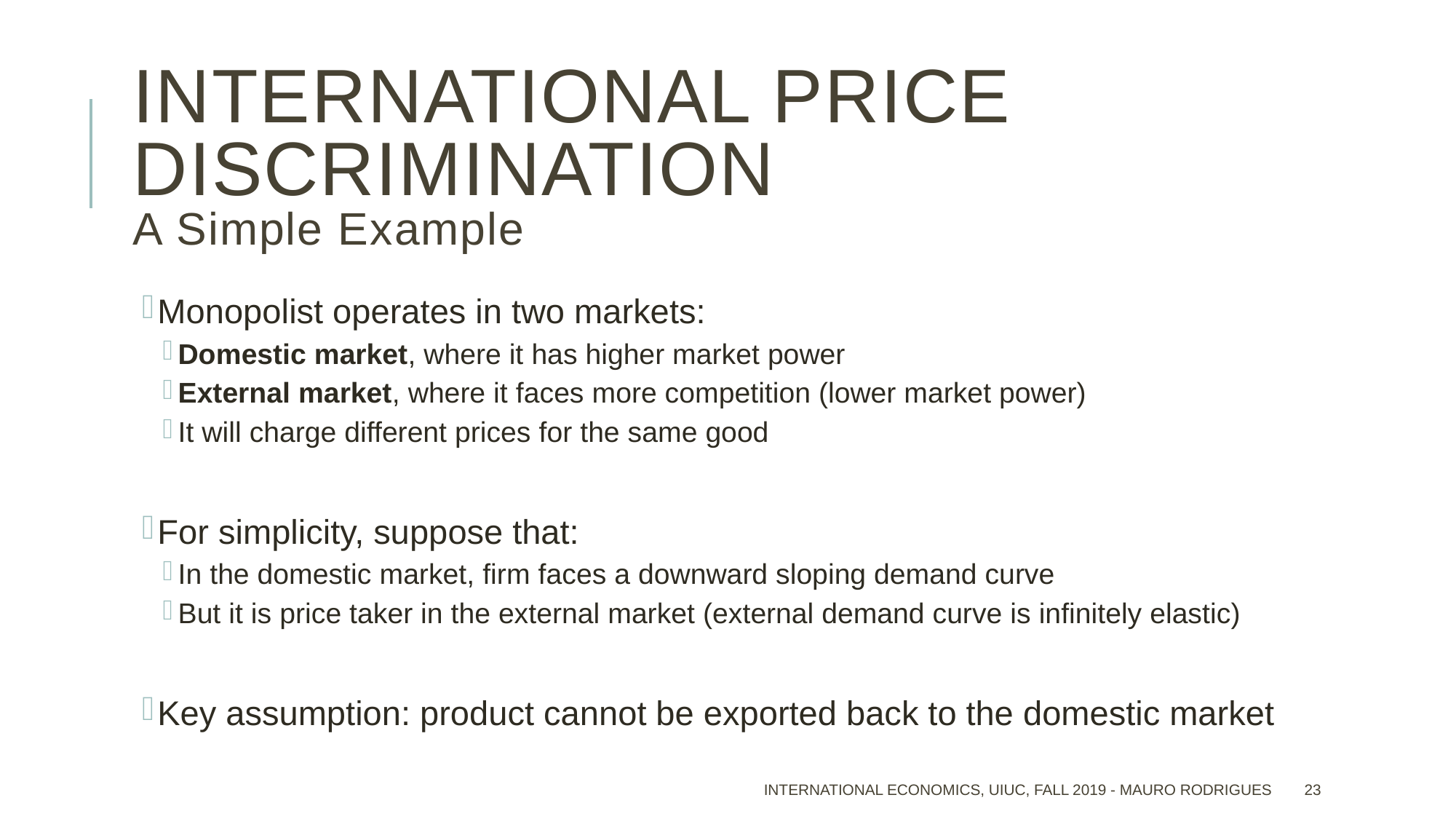

# International price discrimination A Simple Example
Monopolist operates in two markets:
Domestic market, where it has higher market power
External market, where it faces more competition (lower market power)
It will charge different prices for the same good

For simplicity, suppose that:
In the domestic market, firm faces a downward sloping demand curve
But it is price taker in the external market (external demand curve is infinitely elastic)

Key assumption: product cannot be exported back to the domestic market
International Economics, UIUC, Fall 2019 - Mauro Rodrigues
23